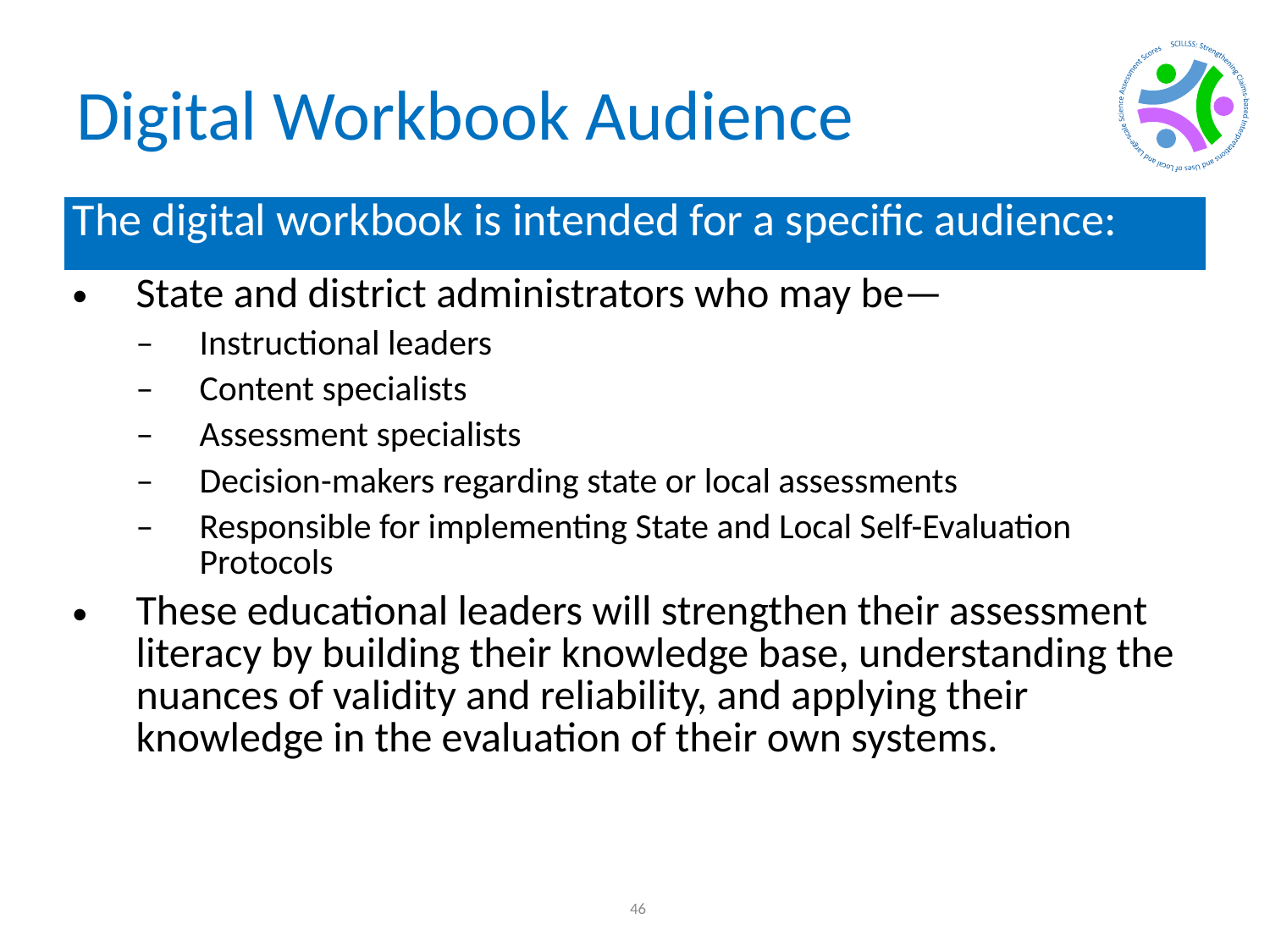

# Digital Workbook Audience
| The digital workbook is intended for a specific audience: |
| --- |
| State and district administrators who may be— Instructional leaders Content specialists Assessment specialists Decision-makers regarding state or local assessments Responsible for implementing State and Local Self-Evaluation Protocols These educational leaders will strengthen their assessment literacy by building their knowledge base, understanding the nuances of validity and reliability, and applying their knowledge in the evaluation of their own systems. |
|  |